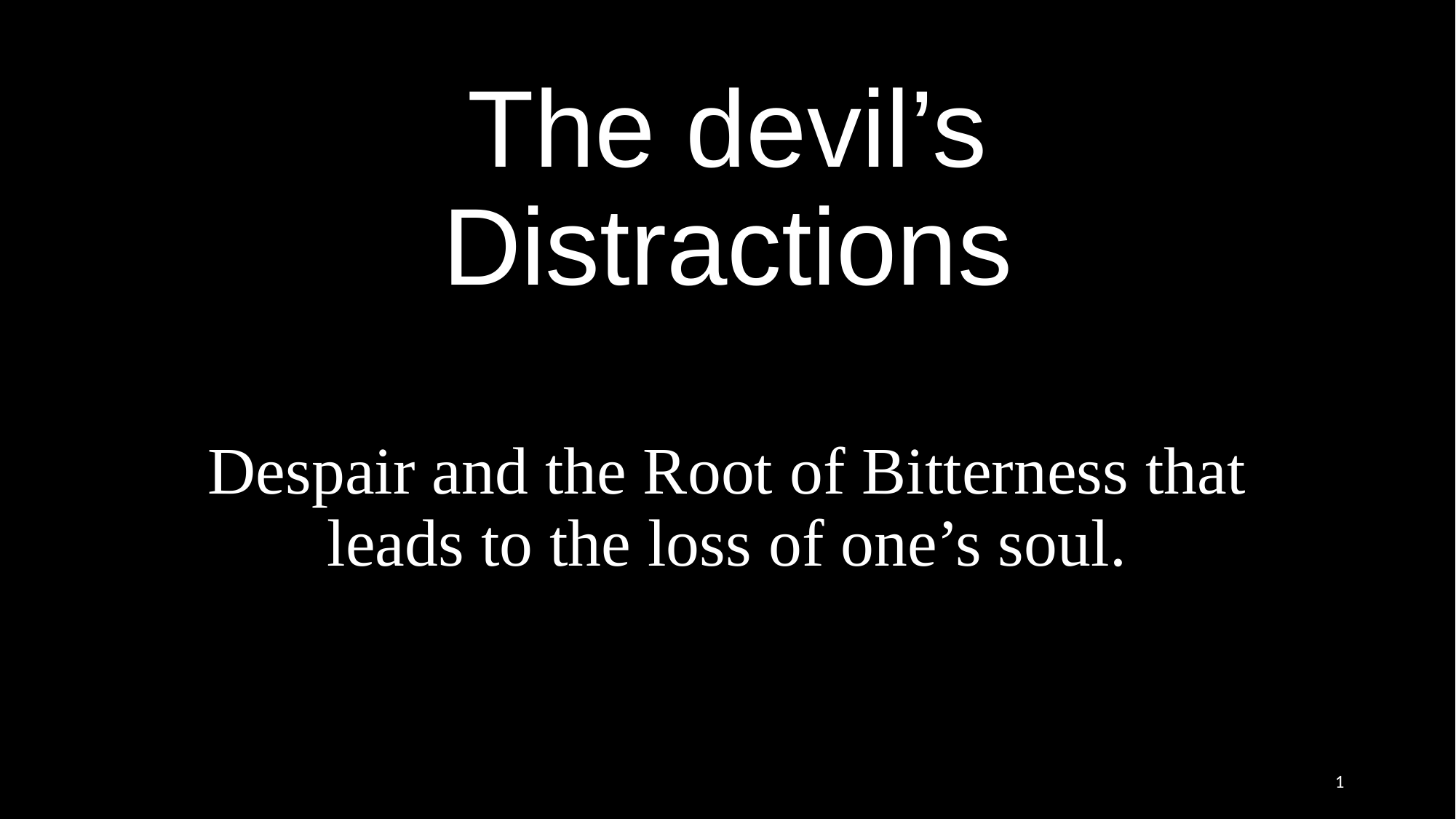

# The devil’s Distractions
Despair and the Root of Bitterness that leads to the loss of one’s soul.
1